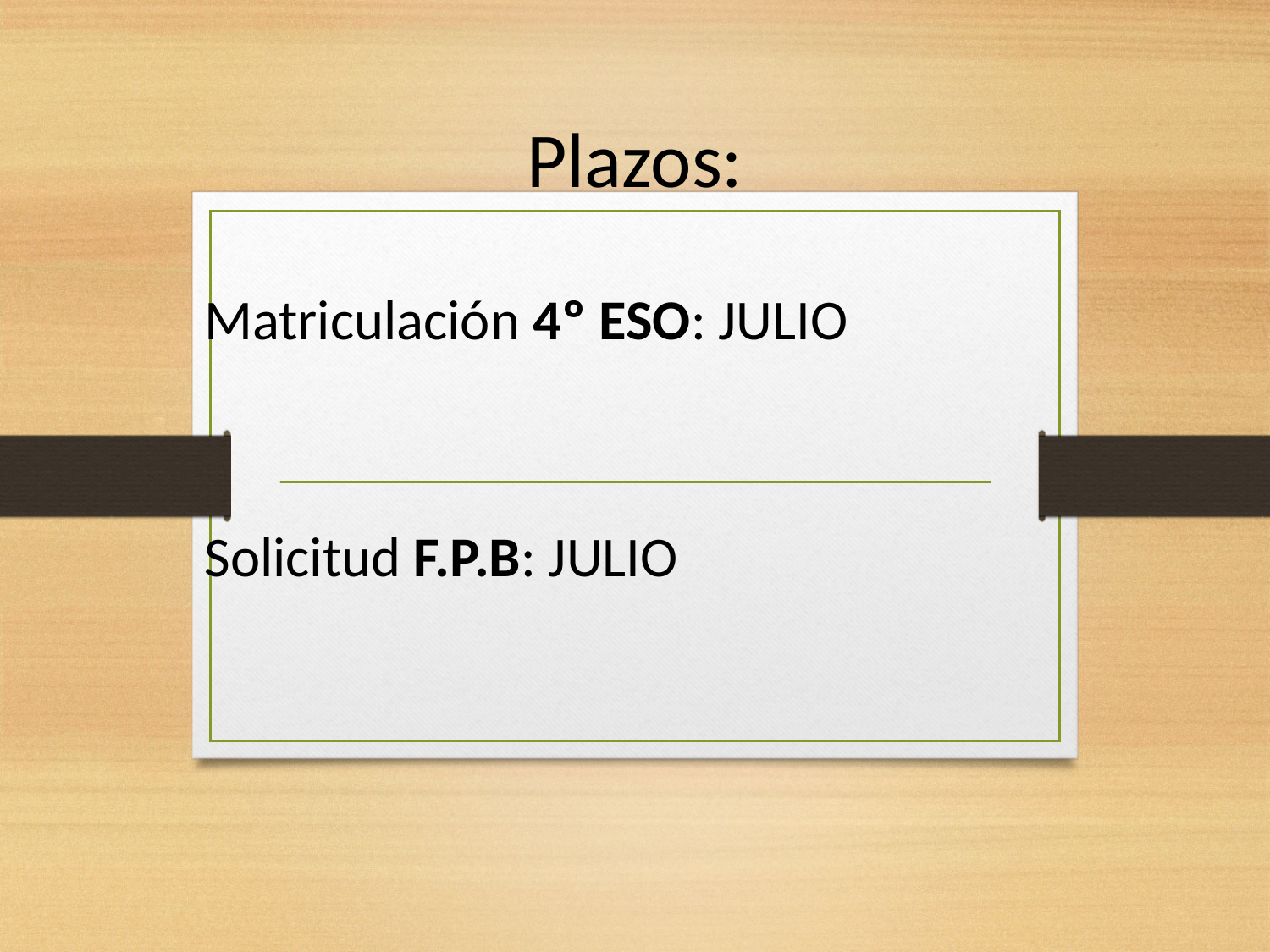

# Plazos:

Matriculación 4º ESO: JULIO

Solicitud F.P.B: JULIO